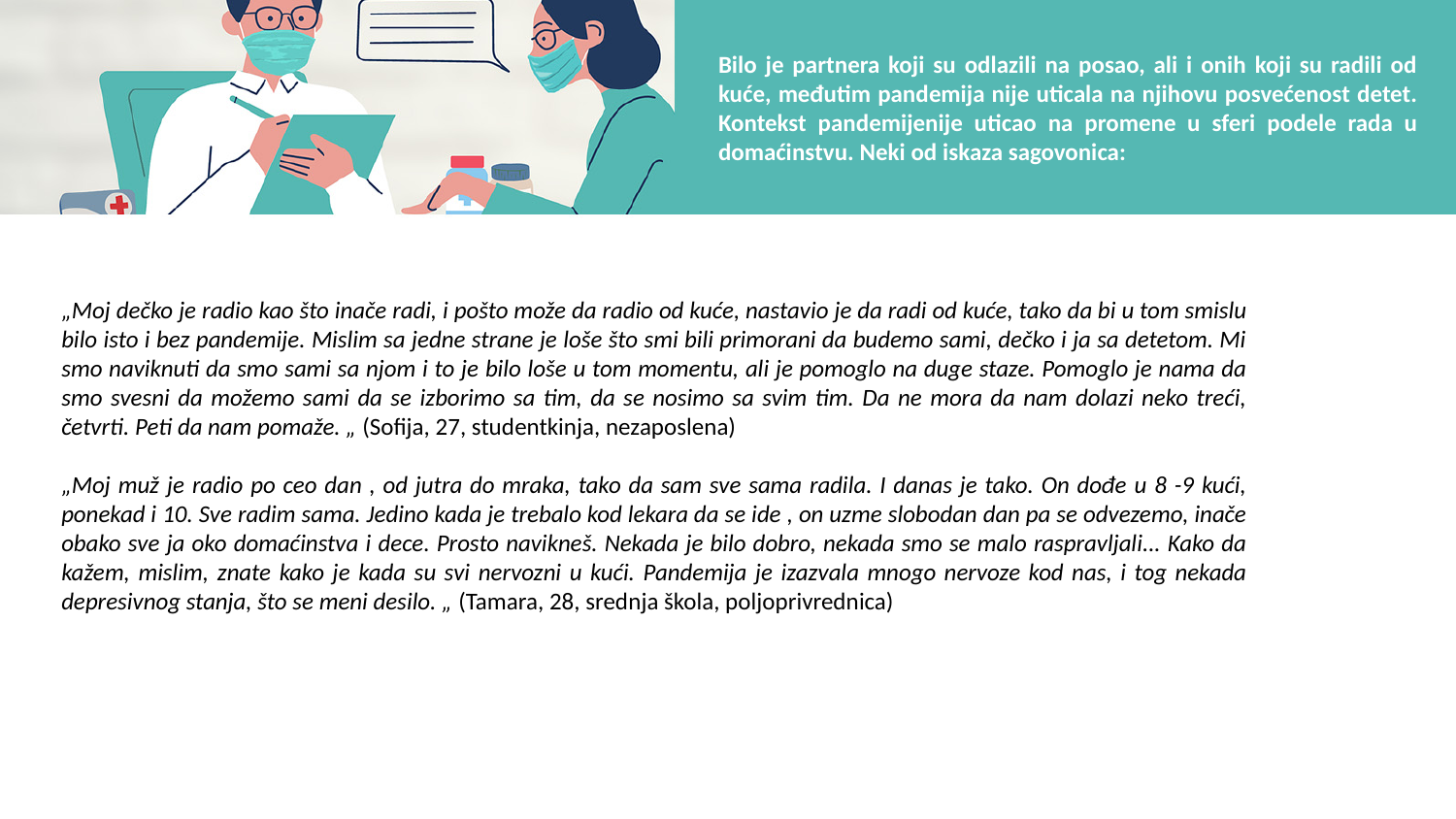

# Bilo je partnera koji su odlazili na posao, ali i onih koji su radili od kuće, međutim pandemija nije uticala na njihovu posvećenost detet. Kontekst pandemijenije uticao na promene u sferi podele rada u domaćinstvu. Neki od iskaza sagovonica:
„Moj dečko je radio kao što inače radi, i pošto može da radio od kuće, nastavio je da radi od kuće, tako da bi u tom smislu bilo isto i bez pandemije. Mislim sa jedne strane je loše što smi bili primorani da budemo sami, dečko i ja sa detetom. Mi smo naviknuti da smo sami sa njom i to je bilo loše u tom momentu, ali je pomoglo na duge staze. Pomoglo je nama da smo svesni da možemo sami da se izborimo sa tim, da se nosimo sa svim tim. Da ne mora da nam dolazi neko treći, četvrti. Peti da nam pomaže. „ (Sofija, 27, studentkinja, nezaposlena)

„Moj muž je radio po ceo dan , od jutra do mraka, tako da sam sve sama radila. I danas je tako. On dođe u 8 -9 kući, ponekad i 10. Sve radim sama. Jedino kada je trebalo kod lekara da se ide , on uzme slobodan dan pa se odvezemo, inače obako sve ja oko domaćinstva i dece. Prosto navikneš. Nekada je bilo dobro, nekada smo se malo raspravljali... Kako da kažem, mislim, znate kako je kada su svi nervozni u kući. Pandemija je izazvala mnogo nervoze kod nas, i tog nekada depresivnog stanja, što se meni desilo. „ (Tamara, 28, srednja škola, poljoprivrednica)